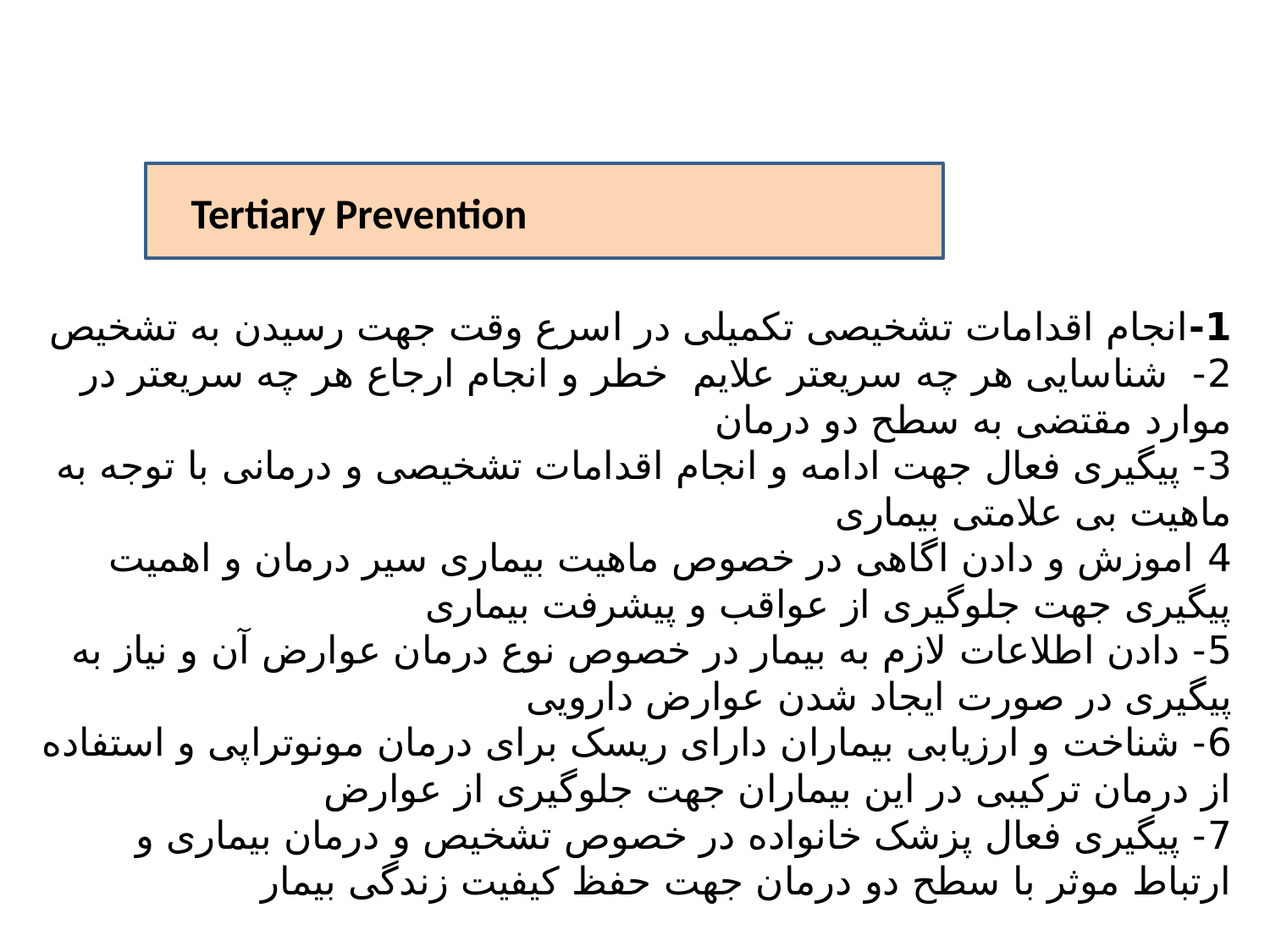

Tertiary Prevention
# 1-انجام اقدامات تشخیصی تکمیلی در اسرع وقت جهت رسیدن به تشخیص 2-  شناسایی هر چه سریعتر علایم  خطر و انجام ارجاع هر چه سریعتر در موارد مقتضی به سطح دو درمان 3- پیگیری فعال جهت ادامه و انجام اقدامات تشخیصی و درمانی با توجه به ماهیت بی علامتی بیماری 4 اموزش و دادن اگاهی در خصوص ماهیت بیماری سیر درمان و اهمیت پیگیری جهت جلوگیری از عواقب و پیشرفت بیماری 5- دادن اطلاعات لازم به بیمار در خصوص نوع درمان عوارض آن و نیاز به پیگیری در صورت ایجاد شدن عوارض دارویی 6- شناخت و ارزیابی بیماران دارای ریسک برای درمان مونوتراپی و استفاده از درمان ترکیبی در این بیماران جهت جلوگیری از عوارض 7- پیگیری فعال پزشک خانواده در خصوص تشخیص و درمان بیماری و ارتباط موثر با سطح دو درمان جهت حفظ کیفیت زندگی بیمار